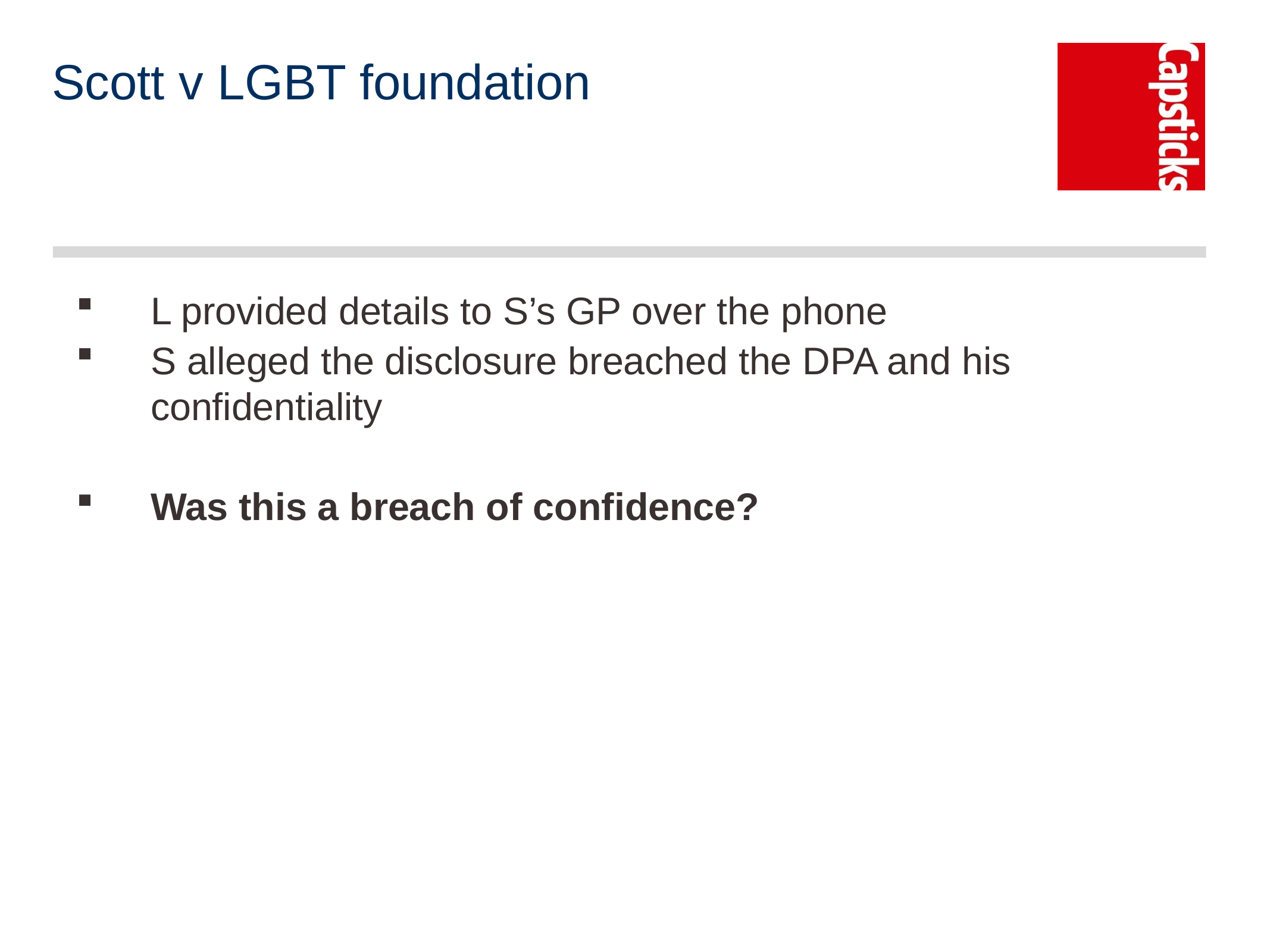

# Scott v LGBT foundation
L provided details to S’s GP over the phone
S alleged the disclosure breached the DPA and his confidentiality

Was this a breach of confidence?